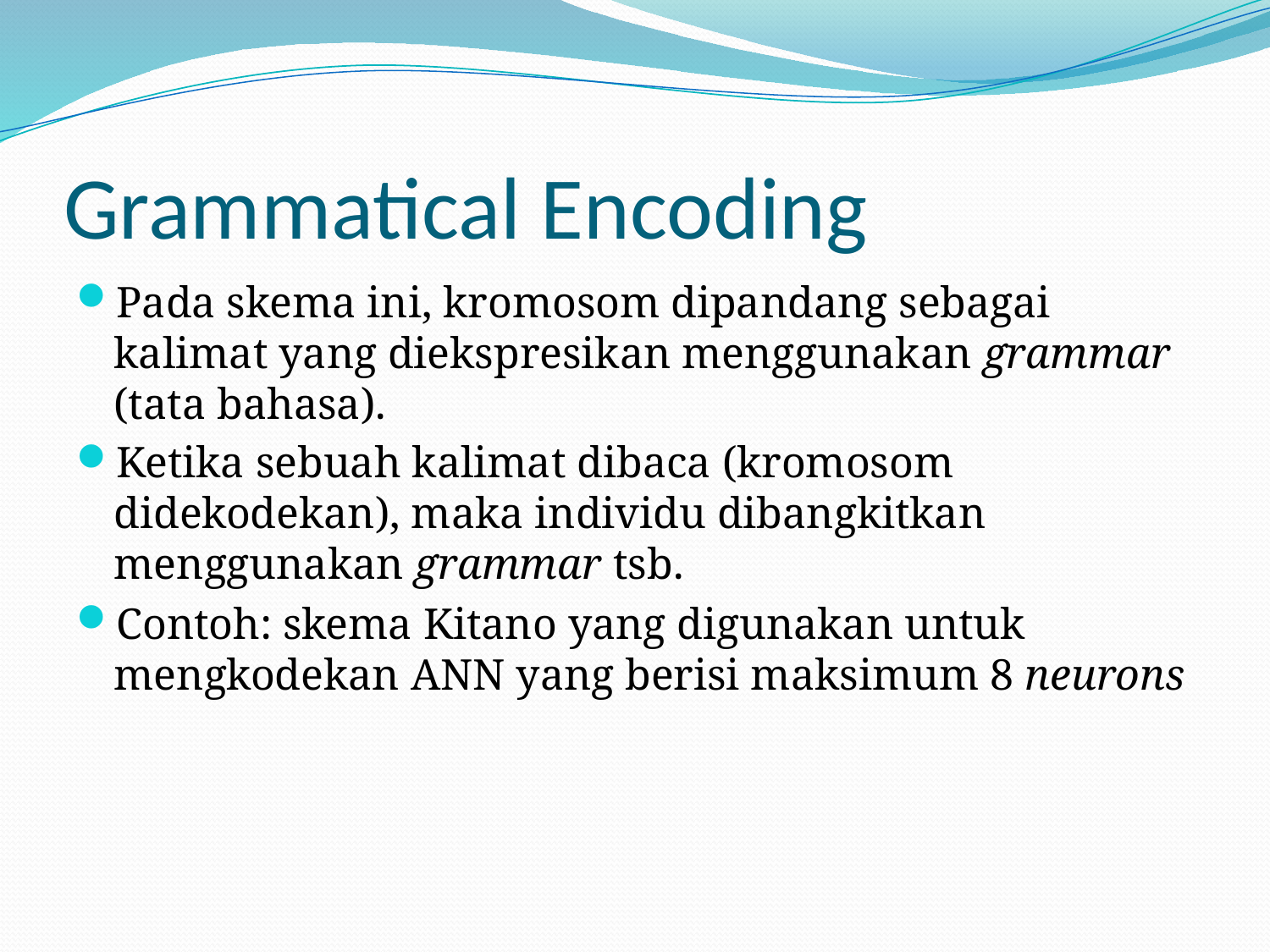

# Grammatical Encoding
Pada skema ini, kromosom dipandang sebagai kalimat yang diekspresikan menggunakan grammar (tata bahasa).
Ketika sebuah kalimat dibaca (kromosom didekodekan), maka individu dibangkitkan menggunakan grammar tsb.
Contoh: skema Kitano yang digunakan untuk mengkodekan ANN yang berisi maksimum 8 neurons